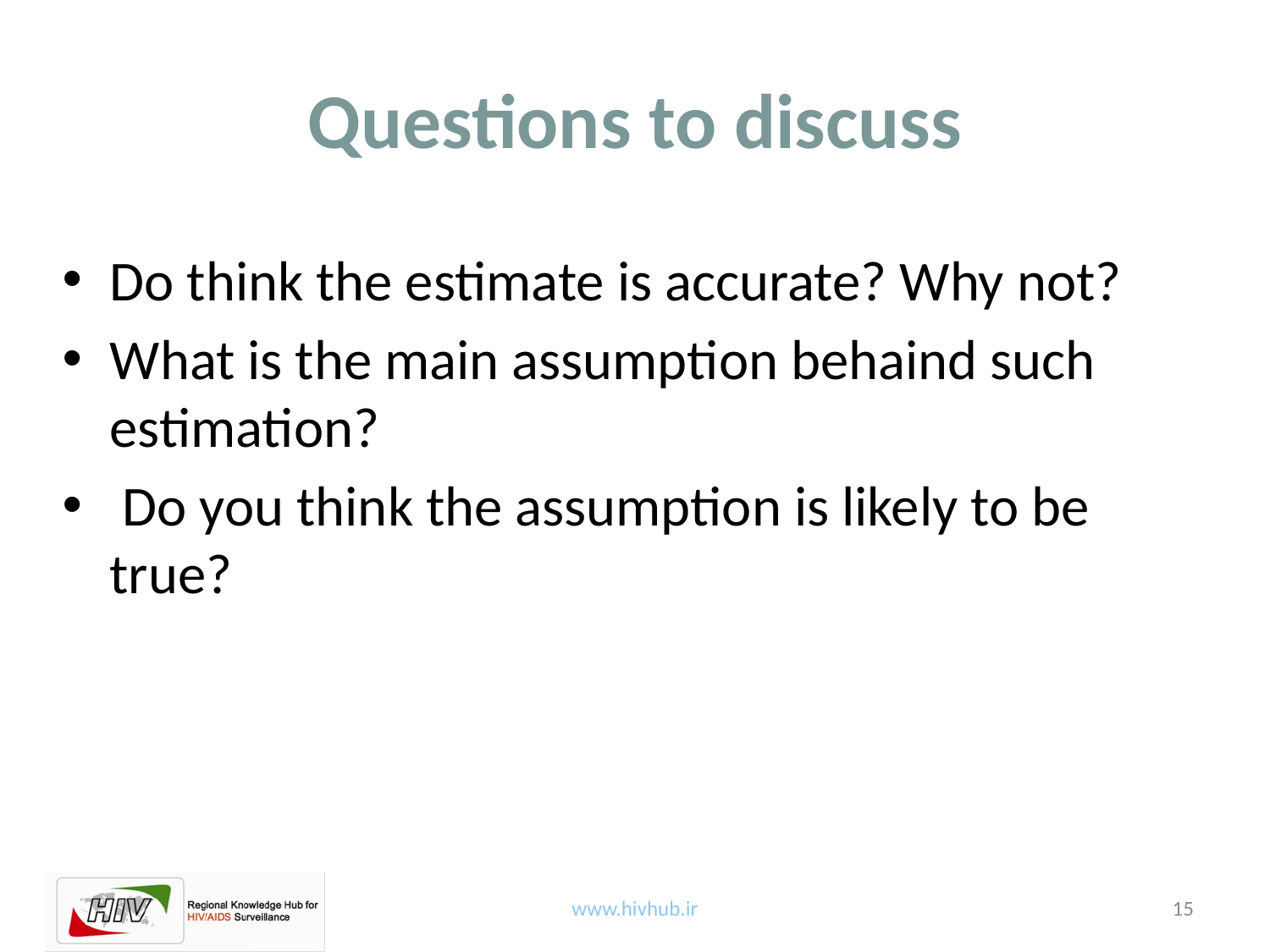

# Questions to discuss
Do think the estimate is accurate? Why not?
What is the main assumption behaind such estimation?
 Do you think the assumption is likely to be true?
15
www.hivhub.ir